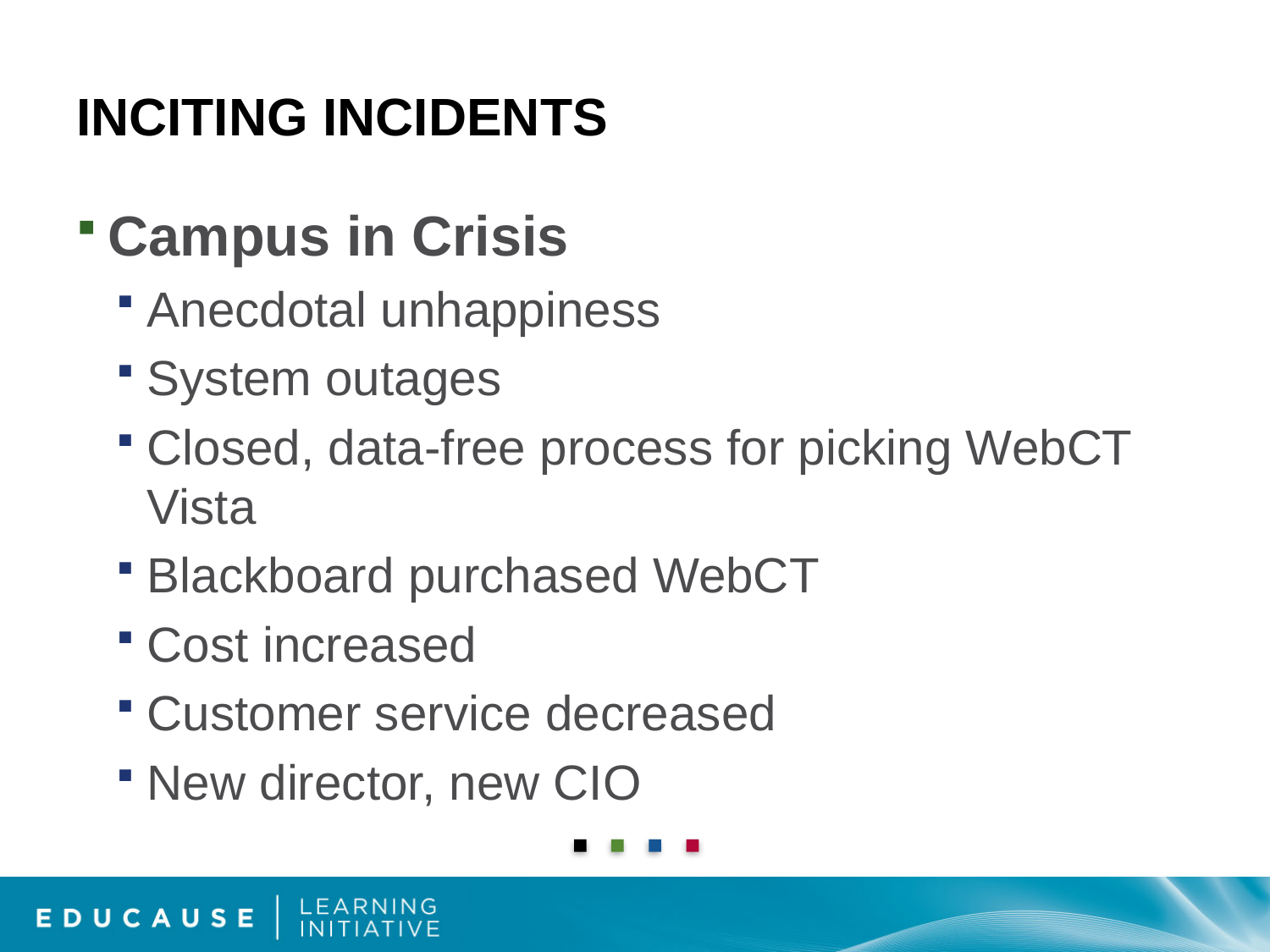

# Inciting Incidents
Campus in Crisis
Anecdotal unhappiness
System outages
Closed, data-free process for picking WebCT Vista
Blackboard purchased WebCT
Cost increased
Customer service decreased
New director, new CIO